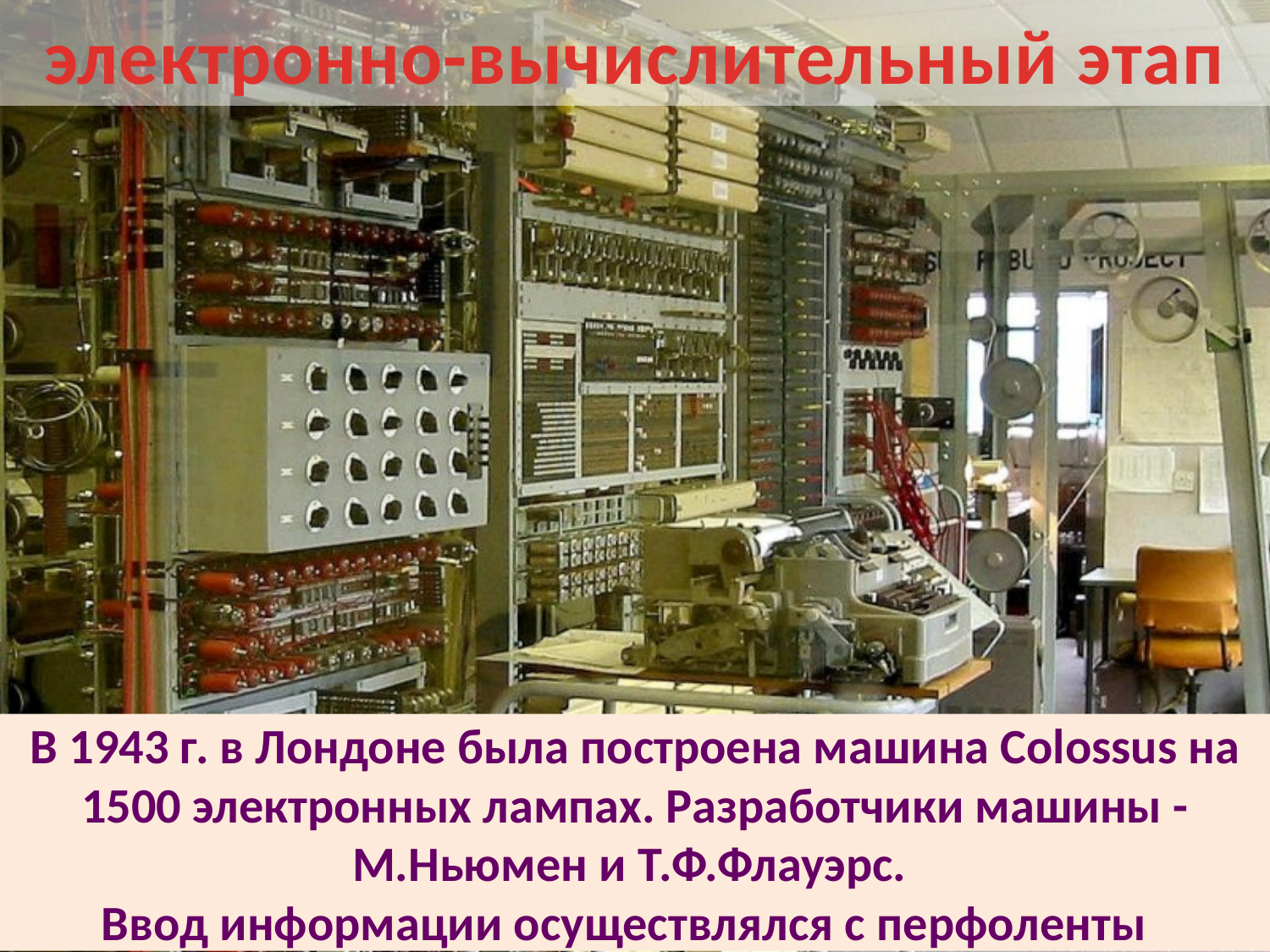

электронно-вычислительный этап
В 1943 г. в Лондоне была построена машина Colossus на 1500 электронных лампах. Разработчики машины - М.Ньюмен и Т.Ф.Флауэрс.
Ввод информации осуществлялся с перфоленты